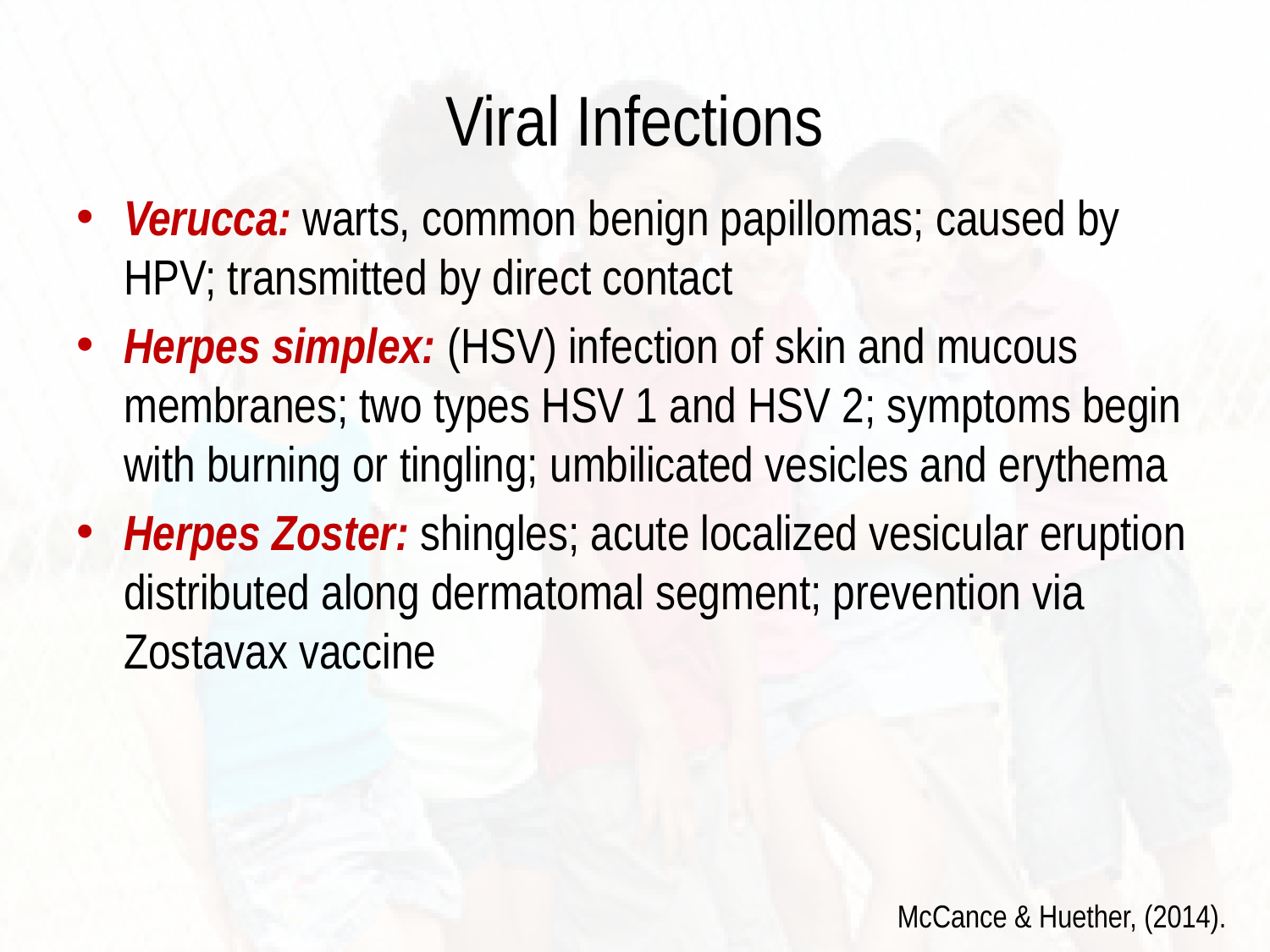

# Viral Infections
Verucca: warts, common benign papillomas; caused by HPV; transmitted by direct contact
Herpes simplex: (HSV) infection of skin and mucous membranes; two types HSV 1 and HSV 2; symptoms begin with burning or tingling; umbilicated vesicles and erythema
Herpes Zoster: shingles; acute localized vesicular eruption distributed along dermatomal segment; prevention via Zostavax vaccine

McCance & Huether, (2014).